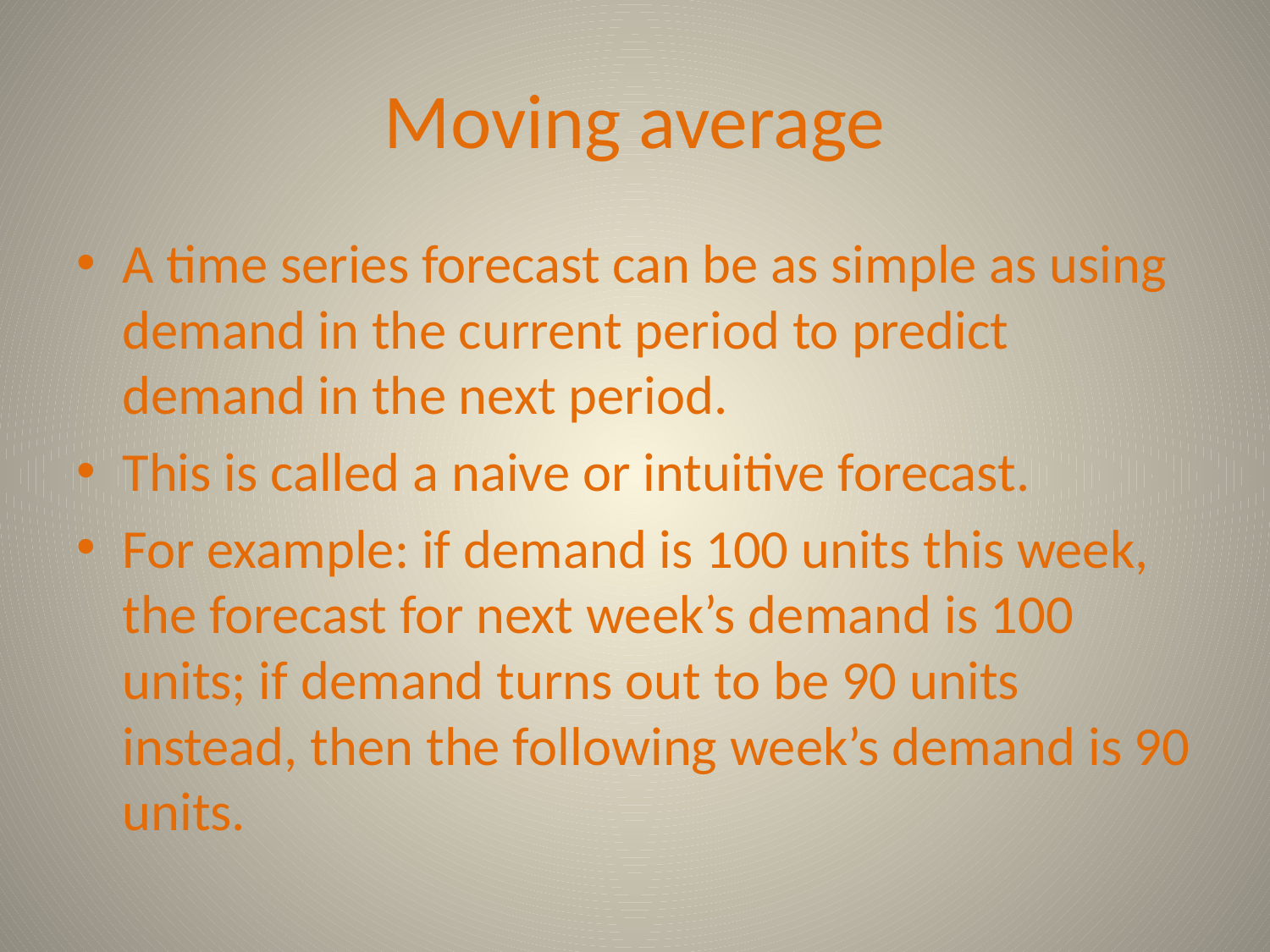

# Moving average
A time series forecast can be as simple as using demand in the current period to predict demand in the next period.
This is called a naive or intuitive forecast.
For example: if demand is 100 units this week, the forecast for next week’s demand is 100 units; if demand turns out to be 90 units instead, then the following week’s demand is 90 units.